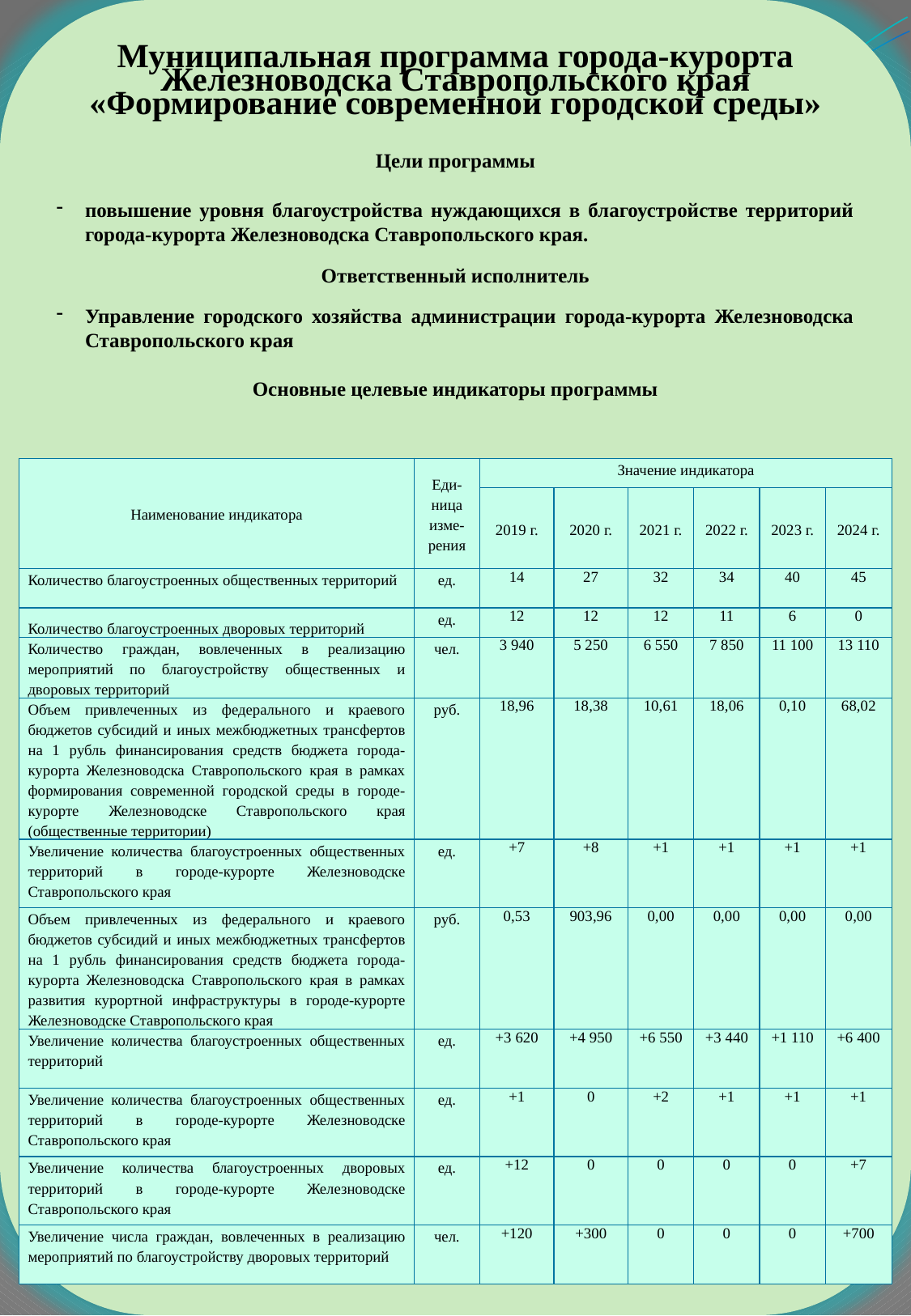

Муниципальная программа города-курорта Железноводска Ставропольского края «Формирование современной городской среды»

Цели программы

повышение уровня благоустройства нуждающихся в благоустройстве территорий города-курорта Железноводска Ставропольского края.

Ответственный исполнитель

Управление городского хозяйства администрации города-курорта Железноводска Ставропольского края

Основные целевые индикаторы программы

| Наименование индикатора | Еди-ница изме-рения | Значение индикатора |  |  |  |  |  |
| --- | --- | --- | --- | --- | --- | --- | --- |
|  |  | 2019 г. | 2020 г. | 2021 г. | 2022 г. | 2023 г. | 2024 г. |
| Количество благоустроенных общественных территорий | ед. | 14 | 27 | 32 | 34 | 40 | 45 |
| Количество благоустроенных дворовых территорий | ед. | 12 | 12 | 12 | 11 | 6 | 0 |
| Количество граждан, вовлеченных в реализацию мероприятий по благоустройству общественных и дворовых территорий | чел. | 3 940 | 5 250 | 6 550 | 7 850 | 11 100 | 13 110 |
| Объем привлеченных из федерального и краевого бюджетов субсидий и иных межбюджетных трансфертов на 1 рубль финансирования средств бюджета города-курорта Железноводска Ставропольского края в рамках формирования современной городской среды в городе-курорте Железноводске Ставропольского края (общественные территории) | руб. | 18,96 | 18,38 | 10,61 | 18,06 | 0,10 | 68,02 |
| Увеличение количества благоустроенных общественных территорий в городе-курорте Железноводске Ставропольского края | ед. | +7 | +8 | +1 | +1 | +1 | +1 |
| Объем привлеченных из федерального и краевого бюджетов субсидий и иных межбюджетных трансфертов на 1 рубль финансирования средств бюджета города-курорта Железноводска Ставропольского края в рамках развития курортной инфраструктуры в городе-курорте Железноводске Ставропольского края | руб. | 0,53 | 903,96 | 0,00 | 0,00 | 0,00 | 0,00 |
| Увеличение количества благоустроенных общественных территорий | ед. | +3 620 | +4 950 | +6 550 | +3 440 | +1 110 | +6 400 |
| Увеличение количества благоустроенных общественных территорий в городе-курорте Железноводске Ставропольского края | ед. | +1 | 0 | +2 | +1 | +1 | +1 |
| Увеличение количества благоустроенных дворовых территорий в городе-курорте Железноводске Ставропольского края | ед. | +12 | 0 | 0 | 0 | 0 | +7 |
| Увеличение числа граждан, вовлеченных в реализацию мероприятий по благоустройству дворовых территорий | чел. | +120 | +300 | 0 | 0 | 0 | +700 |